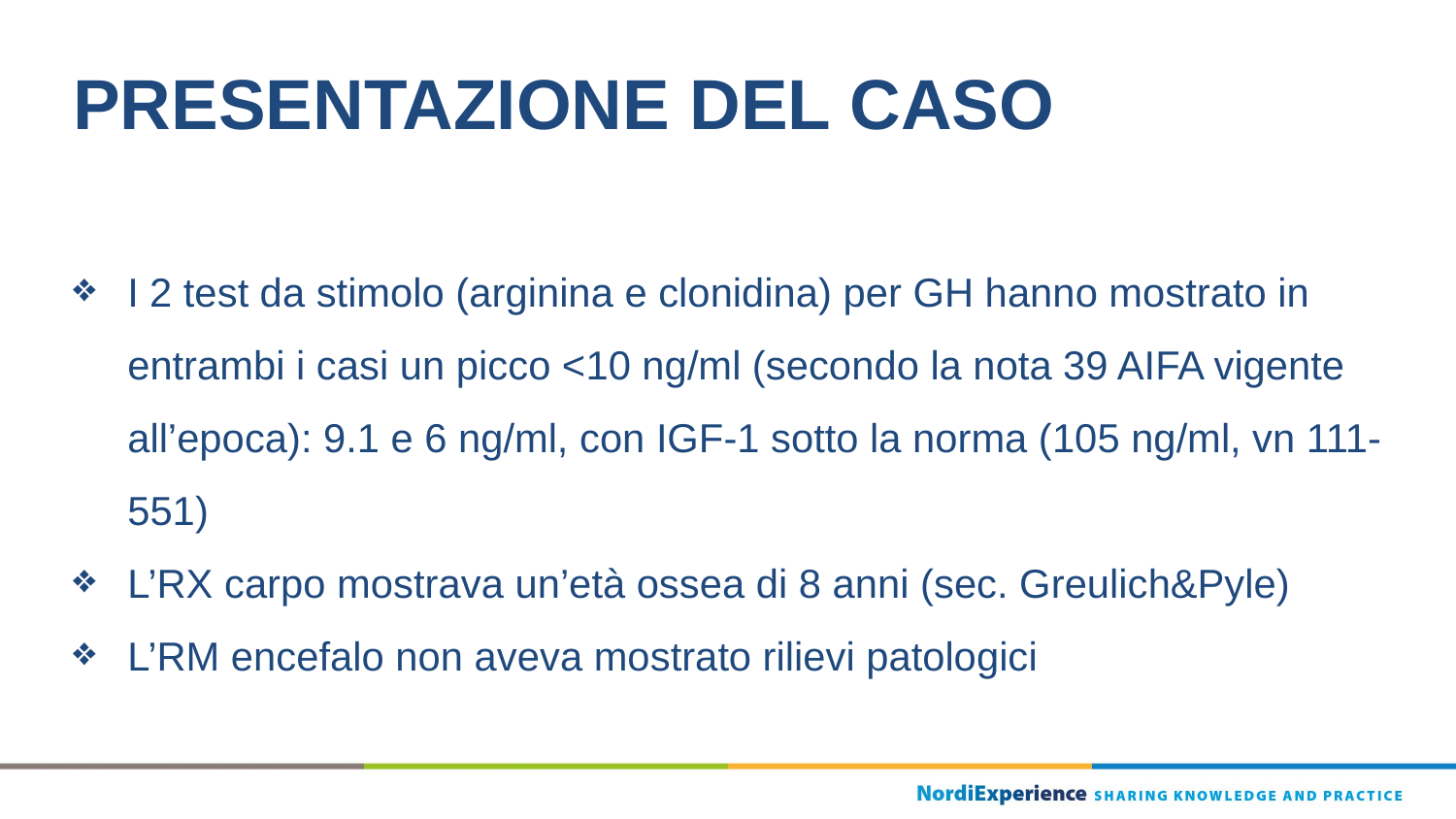

# PRESENTAZIONE DEL CASO
I 2 test da stimolo (arginina e clonidina) per GH hanno mostrato in entrambi i casi un picco <10 ng/ml (secondo la nota 39 AIFA vigente all’epoca): 9.1 e 6 ng/ml, con IGF-1 sotto la norma (105 ng/ml, vn 111-551)
L’RX carpo mostrava un’età ossea di 8 anni (sec. Greulich&Pyle)
L’RM encefalo non aveva mostrato rilievi patologici